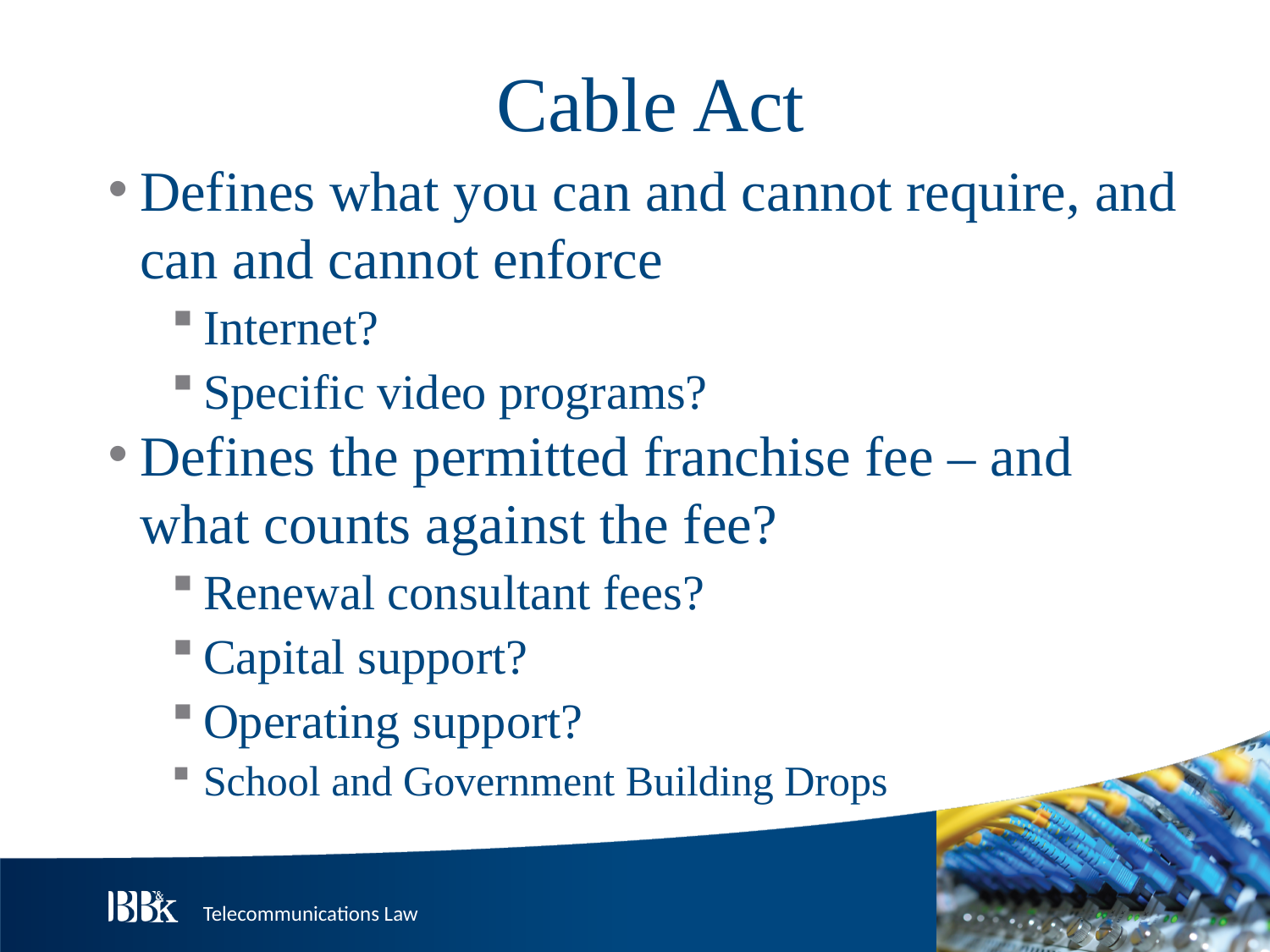

Cable Act
Defines what you can and cannot require, and can and cannot enforce
Internet?
Specific video programs?
Defines the permitted franchise fee – and what counts against the fee?
Renewal consultant fees?
Capital support?
Operating support?
School and Government Building Drops